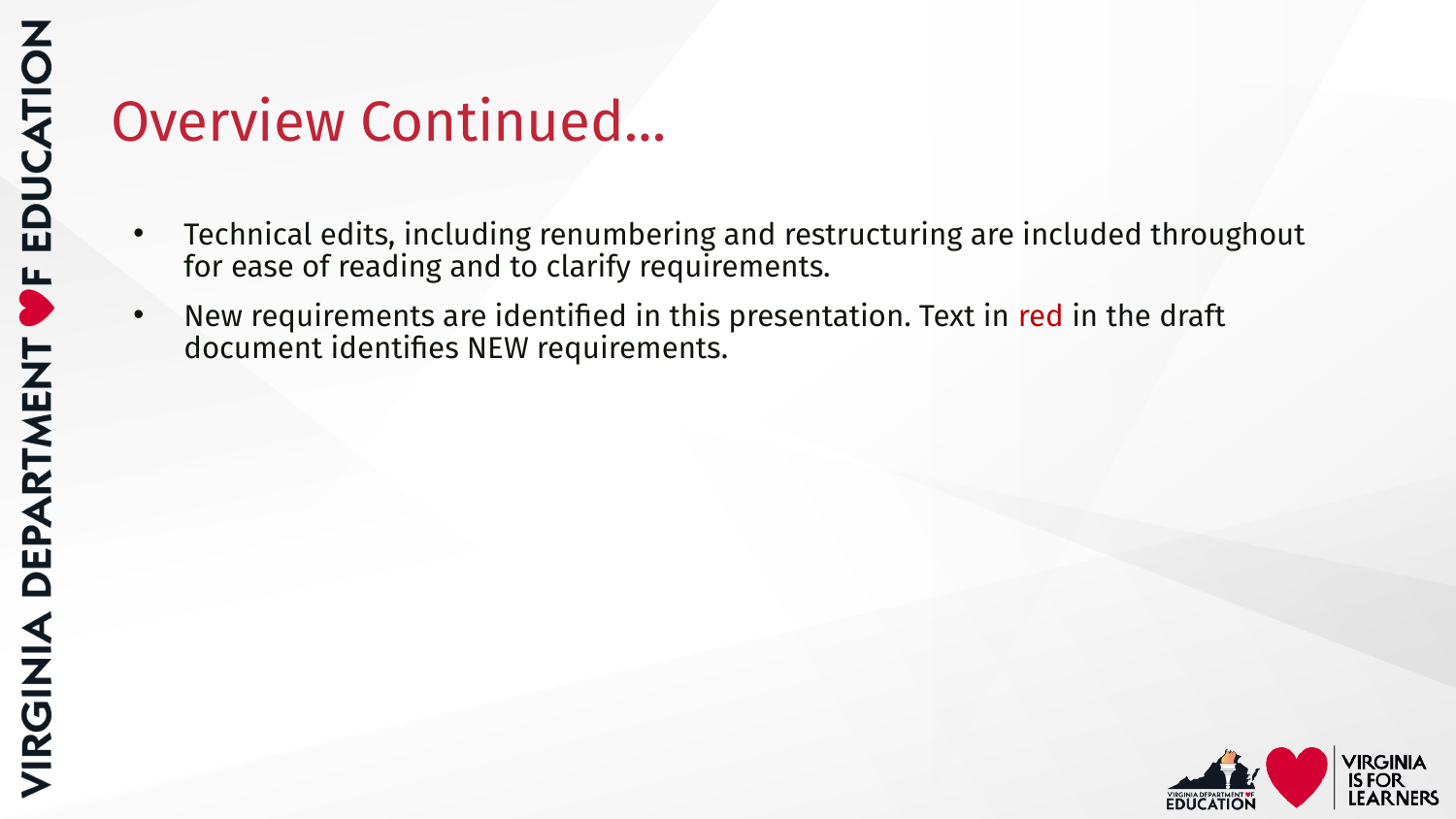

# Overview Continued…
Technical edits, including renumbering and restructuring are included throughout for ease of reading and to clarify requirements.
New requirements are identified in this presentation. Text in red in the draft document identifies NEW requirements.